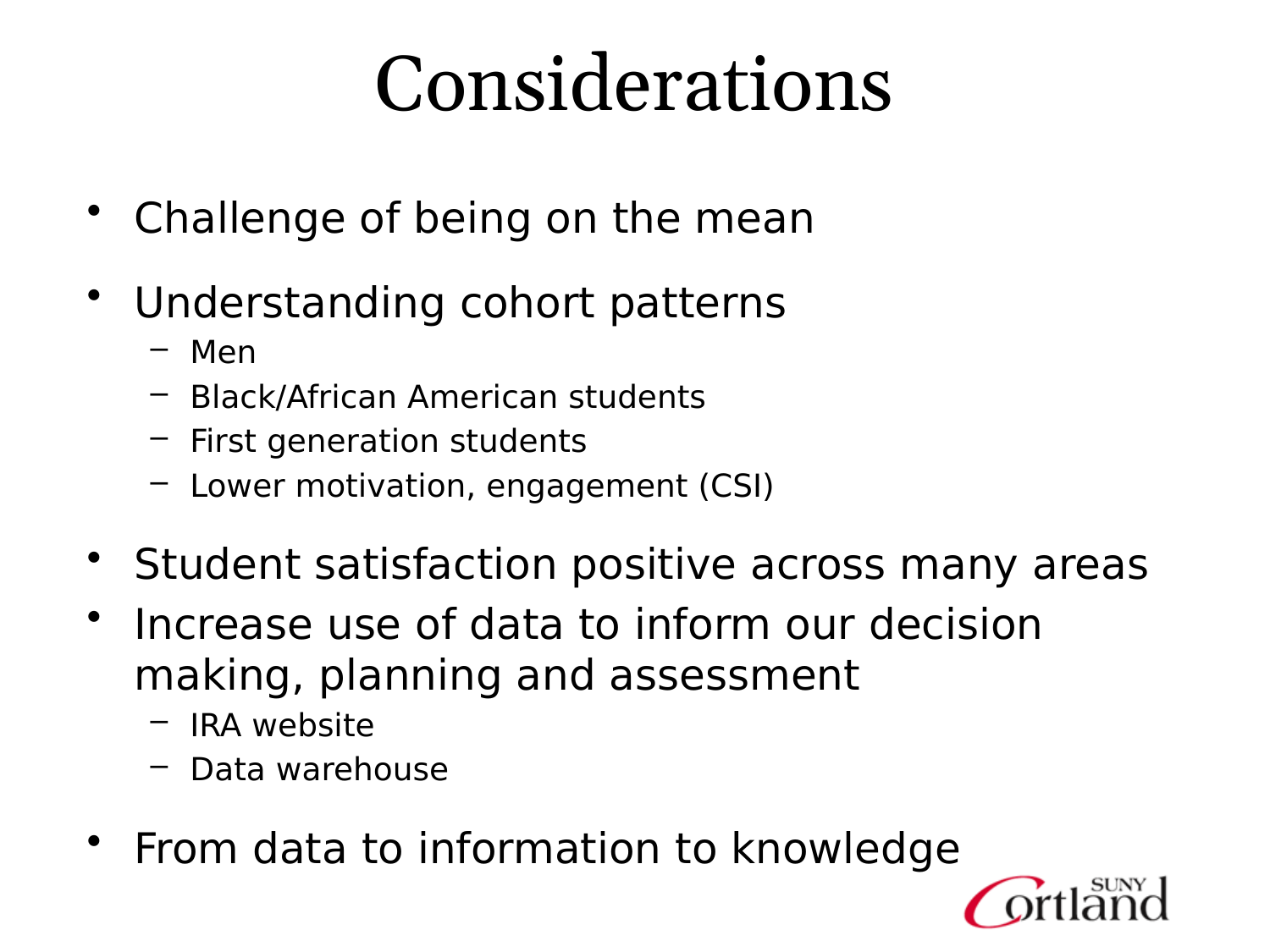

# Considerations
Challenge of being on the mean
Understanding cohort patterns
Men
Black/African American students
First generation students
Lower motivation, engagement (CSI)
Student satisfaction positive across many areas
Increase use of data to inform our decision making, planning and assessment
IRA website
Data warehouse
From data to information to knowledge